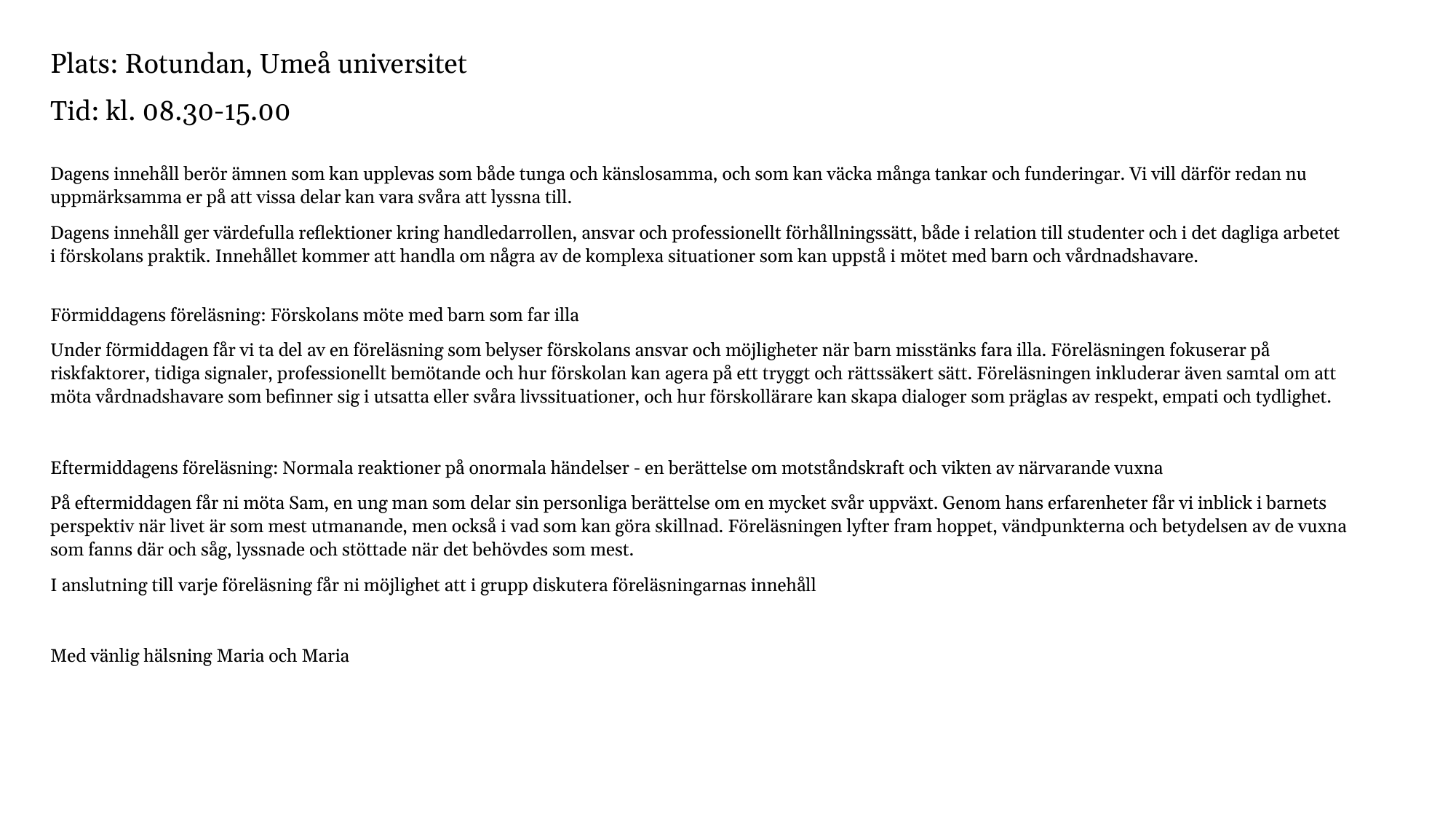

Plats: Rotundan, Umeå universitet
Tid: kl. 08.30-15.00
Dagens innehåll berör ämnen som kan upplevas som både tunga och känslosamma, och som kan väcka många tankar och funderingar. Vi vill därför redan nu uppmärksamma er på att vissa delar kan vara svåra att lyssna till.
Dagens innehåll ger värdefulla reflektioner kring handledarrollen, ansvar och professionellt förhållningssätt, både i relation till studenter och i det dagliga arbetet i förskolans praktik. Innehållet kommer att handla om några av de komplexa situationer som kan uppstå i mötet med barn och vårdnadshavare.
Förmiddagens föreläsning: Förskolans möte med barn som far illa
Under förmiddagen får vi ta del av en föreläsning som belyser förskolans ansvar och möjligheter när barn misstänks fara illa. Föreläsningen fokuserar på riskfaktorer, tidiga signaler, professionellt bemötande och hur förskolan kan agera på ett tryggt och rättssäkert sätt. Föreläsningen inkluderar även samtal om att möta vårdnadshavare som befinner sig i utsatta eller svåra livssituationer, och hur förskollärare kan skapa dialoger som präglas av respekt, empati och tydlighet.

Eftermiddagens föreläsning: Normala reaktioner på onormala händelser - en berättelse om motståndskraft och vikten av närvarande vuxna
På eftermiddagen får ni möta Sam, en ung man som delar sin personliga berättelse om en mycket svår uppväxt. Genom hans erfarenheter får vi inblick i barnets perspektiv när livet är som mest utmanande, men också i vad som kan göra skillnad. Föreläsningen lyfter fram hoppet, vändpunkterna och betydelsen av de vuxna som fanns där och såg, lyssnade och stöttade när det behövdes som mest.
I anslutning till varje föreläsning får ni möjlighet att i grupp diskutera föreläsningarnas innehåll

Med vänlig hälsning Maria och Maria